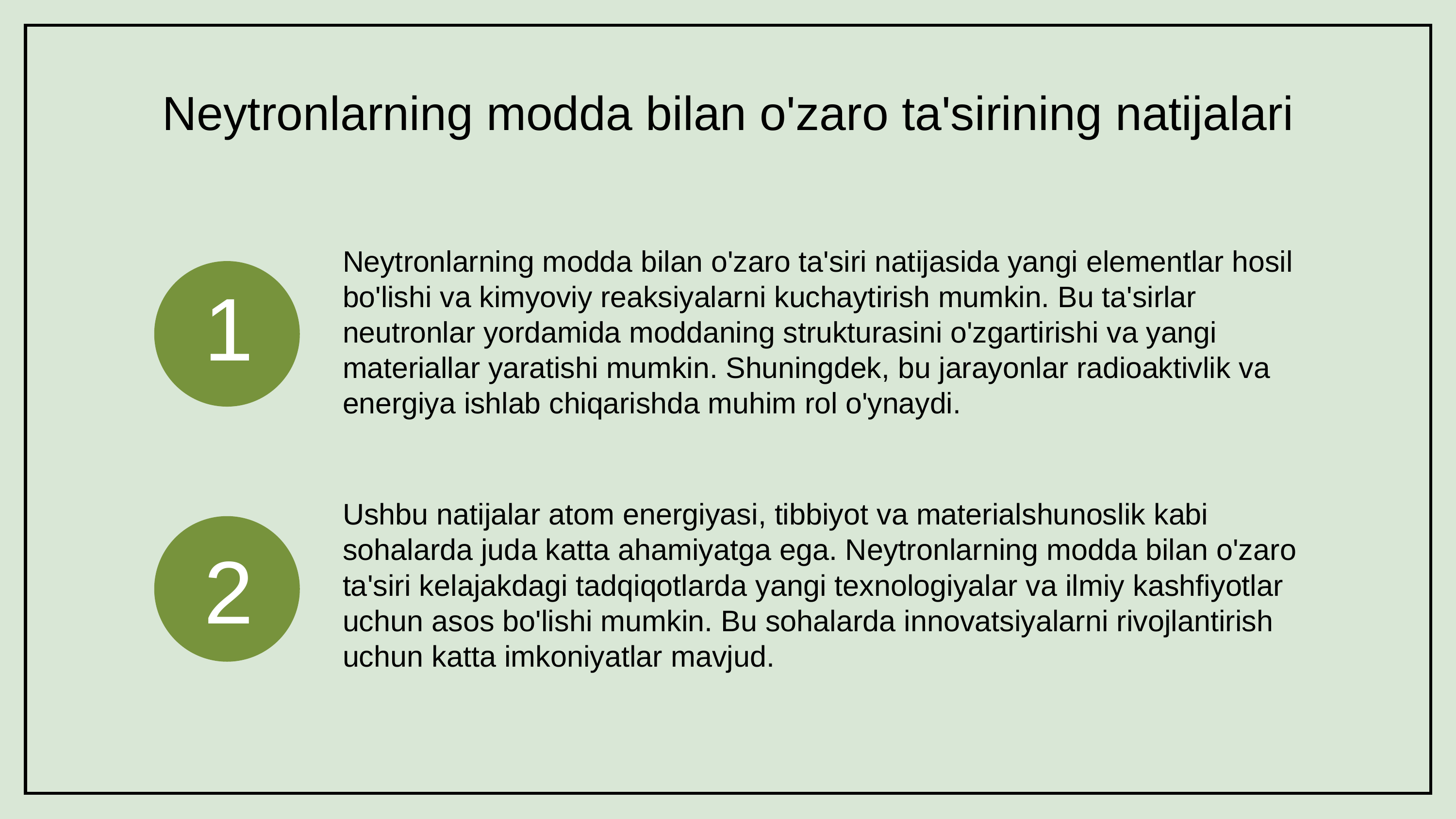

# Neytronlarning modda bilan o'zaro ta'sirining natijalari
Neytronlarning modda bilan o'zaro ta'siri natijasida yangi elementlar hosil bo'lishi va kimyoviy reaksiyalarni kuchaytirish mumkin. Bu ta'sirlar neutronlar yordamida moddaning strukturasini o'zgartirishi va yangi materiallar yaratishi mumkin. Shuningdek, bu jarayonlar radioaktivlik va energiya ishlab chiqarishda muhim rol o'ynaydi.
Ushbu natijalar atom energiyasi, tibbiyot va materialshunoslik kabi sohalarda juda katta ahamiyatga ega. Neytronlarning modda bilan o'zaro ta'siri kelajakdagi tadqiqotlarda yangi texnologiyalar va ilmiy kashfiyotlar uchun asos bo'lishi mumkin. Bu sohalarda innovatsiyalarni rivojlantirish uchun katta imkoniyatlar mavjud.